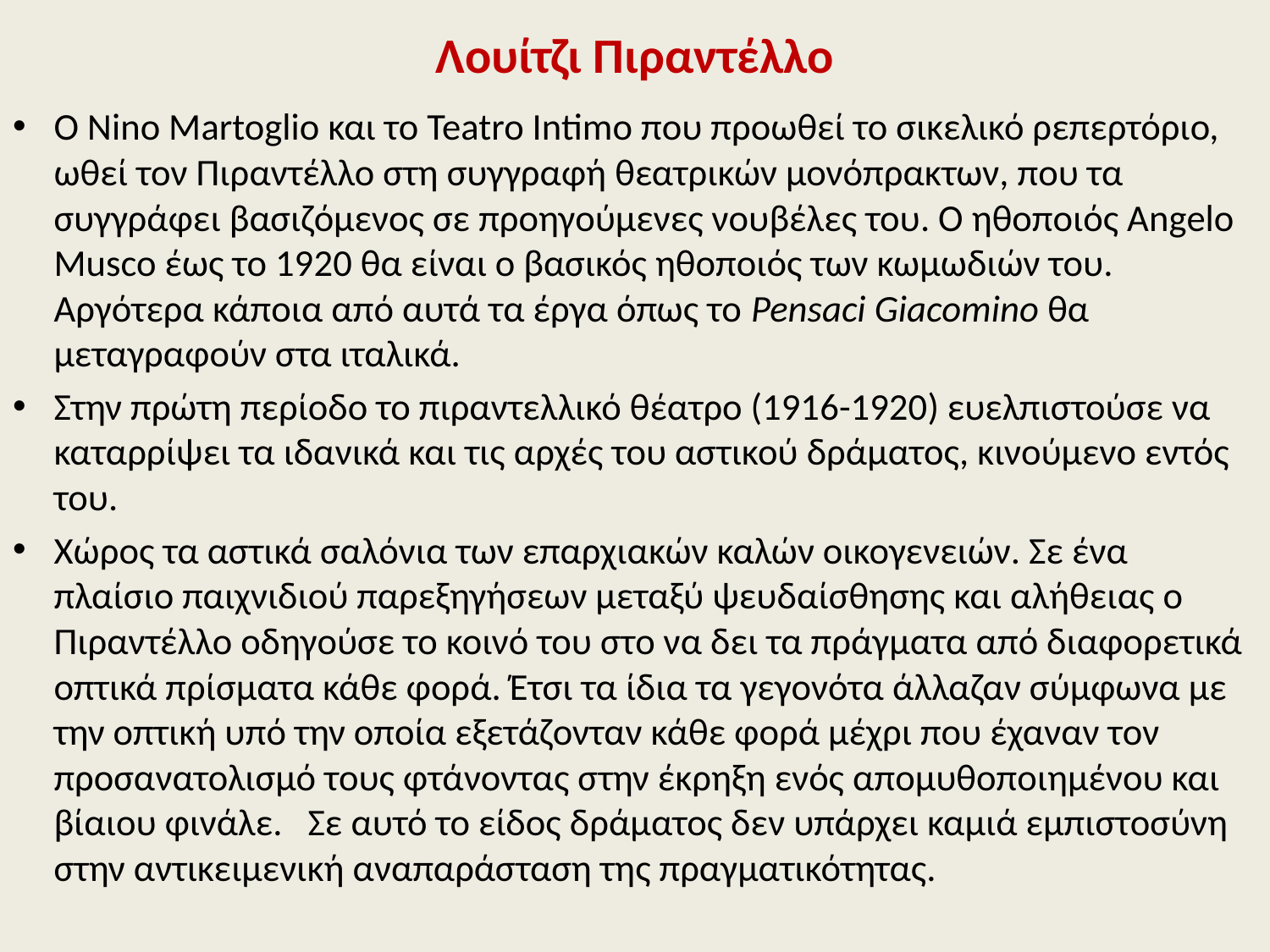

# Λουίτζι Πιραντέλλο
Ο Nino Martoglio και το Teatro Intimo που προωθεί το σικελικό ρεπερτόριο, ωθεί τον Πιραντέλλο στη συγγραφή θεατρικών μονόπρακτων, που τα συγγράφει βασιζόμενος σε προηγούμενες νουβέλες του. Ο ηθοποιός Angelo Musco έως το 1920 θα είναι ο βασικός ηθοποιός των κωμωδιών του. Αργότερα κάποια από αυτά τα έργα όπως το Pensaci Giacomino θα μεταγραφούν στα ιταλικά.
Στην πρώτη περίοδο το πιραντελλικό θέατρο (1916-1920) ευελπιστούσε να καταρρίψει τα ιδανικά και τις αρχές του αστικού δράματος, κινούμενο εντός του.
Χώρος τα αστικά σαλόνια των επαρχιακών καλών οικογενειών. Σε ένα πλαίσιο παιχνιδιού παρεξηγήσεων μεταξύ ψευδαίσθησης και αλήθειας ο Πιραντέλλο οδηγούσε το κοινό του στο να δει τα πράγματα από διαφορετικά οπτικά πρίσματα κάθε φορά. Έτσι τα ίδια τα γεγονότα άλλαζαν σύμφωνα με την οπτική υπό την οποία εξετάζονταν κάθε φορά μέχρι που έχαναν τον προσανατολισμό τους φτάνοντας στην έκρηξη ενός απομυθοποιημένου και βίαιου φινάλε.   Σε αυτό το είδος δράματος δεν υπάρχει καμιά εμπιστοσύνη στην αντικειμενική αναπαράσταση της πραγματικότητας.